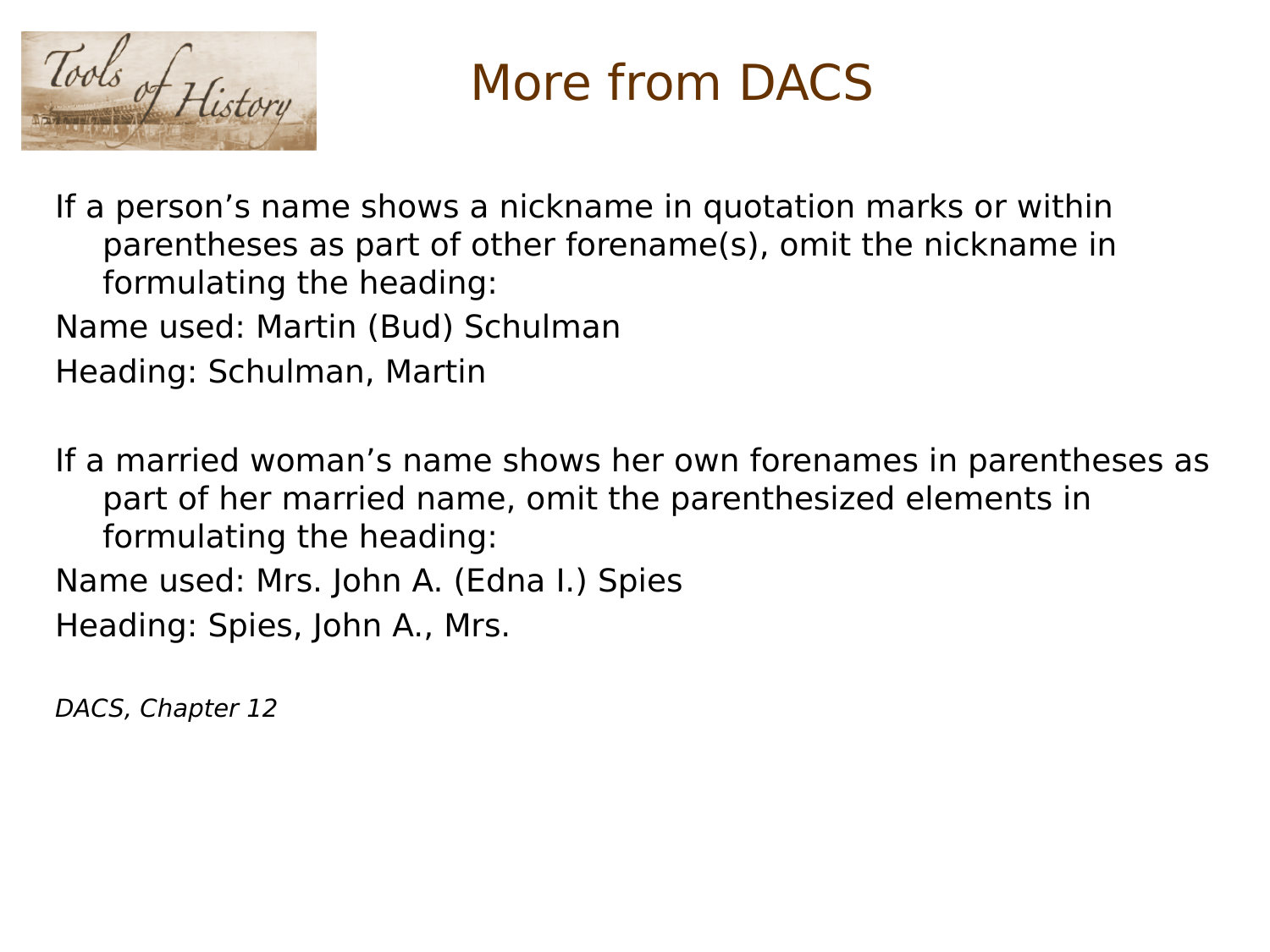

# More from DACS
If a person’s name shows a nickname in quotation marks or within parentheses as part of other forename(s), omit the nickname in formulating the heading:
Name used: Martin (Bud) Schulman
Heading: Schulman, Martin

If a married woman’s name shows her own forenames in parentheses as part of her married name, omit the parenthesized elements in formulating the heading:
Name used: Mrs. John A. (Edna I.) Spies
Heading: Spies, John A., Mrs.

DACS, Chapter 12